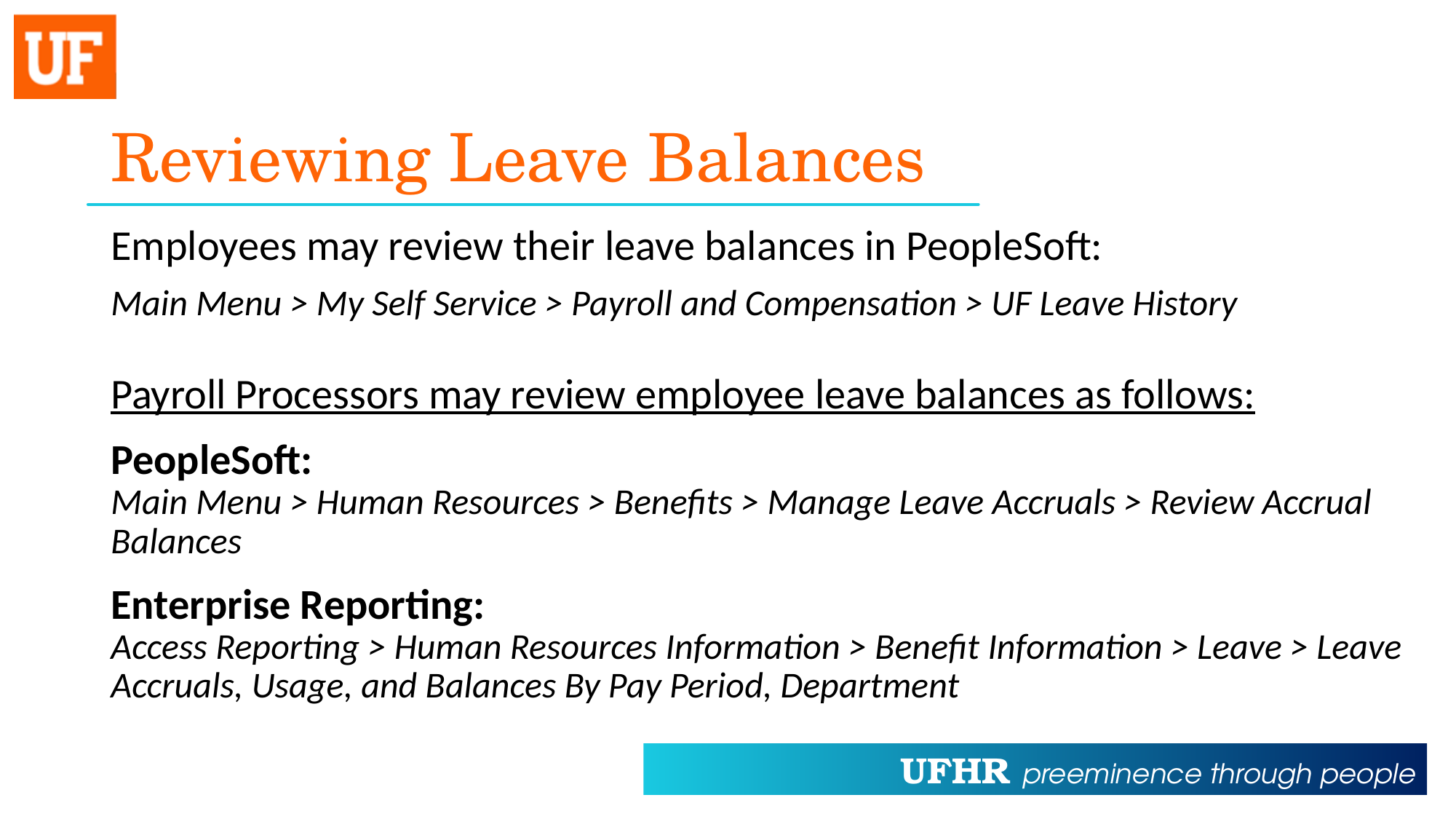

# Reviewing Leave Balances
Employees may review their leave balances in PeopleSoft:
Main Menu > My Self Service > Payroll and Compensation > UF Leave History

Payroll Processors may review employee leave balances as follows:
PeopleSoft:
Main Menu > Human Resources > Benefits > Manage Leave Accruals > Review Accrual Balances
Enterprise Reporting:
Access Reporting ‎> Human Resources Information ‎> Benefit Information ‎> Leave > Leave Accruals, Usage, and Balances By Pay Period, Department